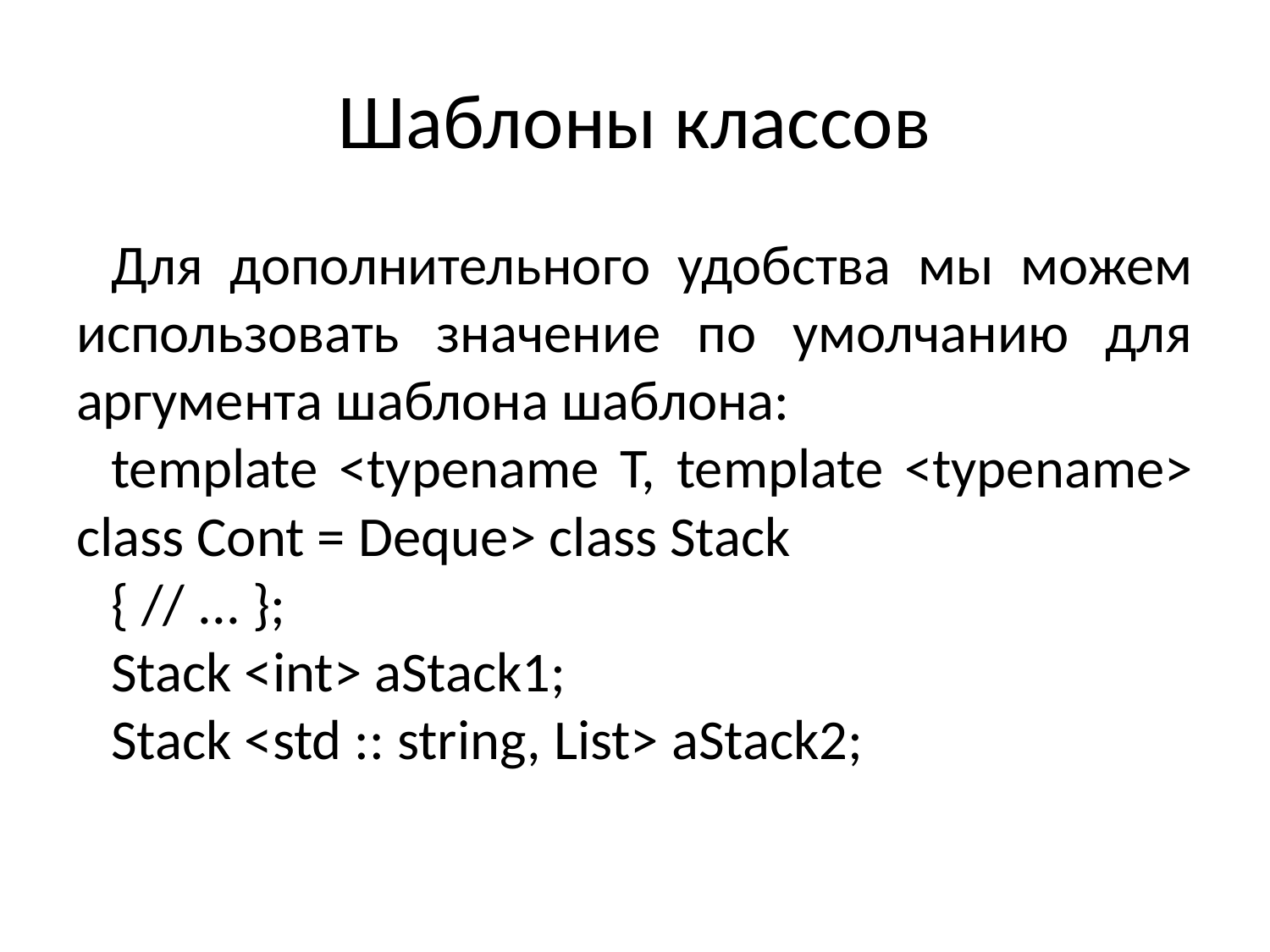

# Шаблоны классов
Для дополнительного удобства мы можем использовать значение по умолчанию для аргумента шаблона шаблона:
template <typename T, template <typename> class Cont = Deque> class Stack
{ // ... };
Stack <int> aStack1;
Stack <std :: string, List> aStack2;